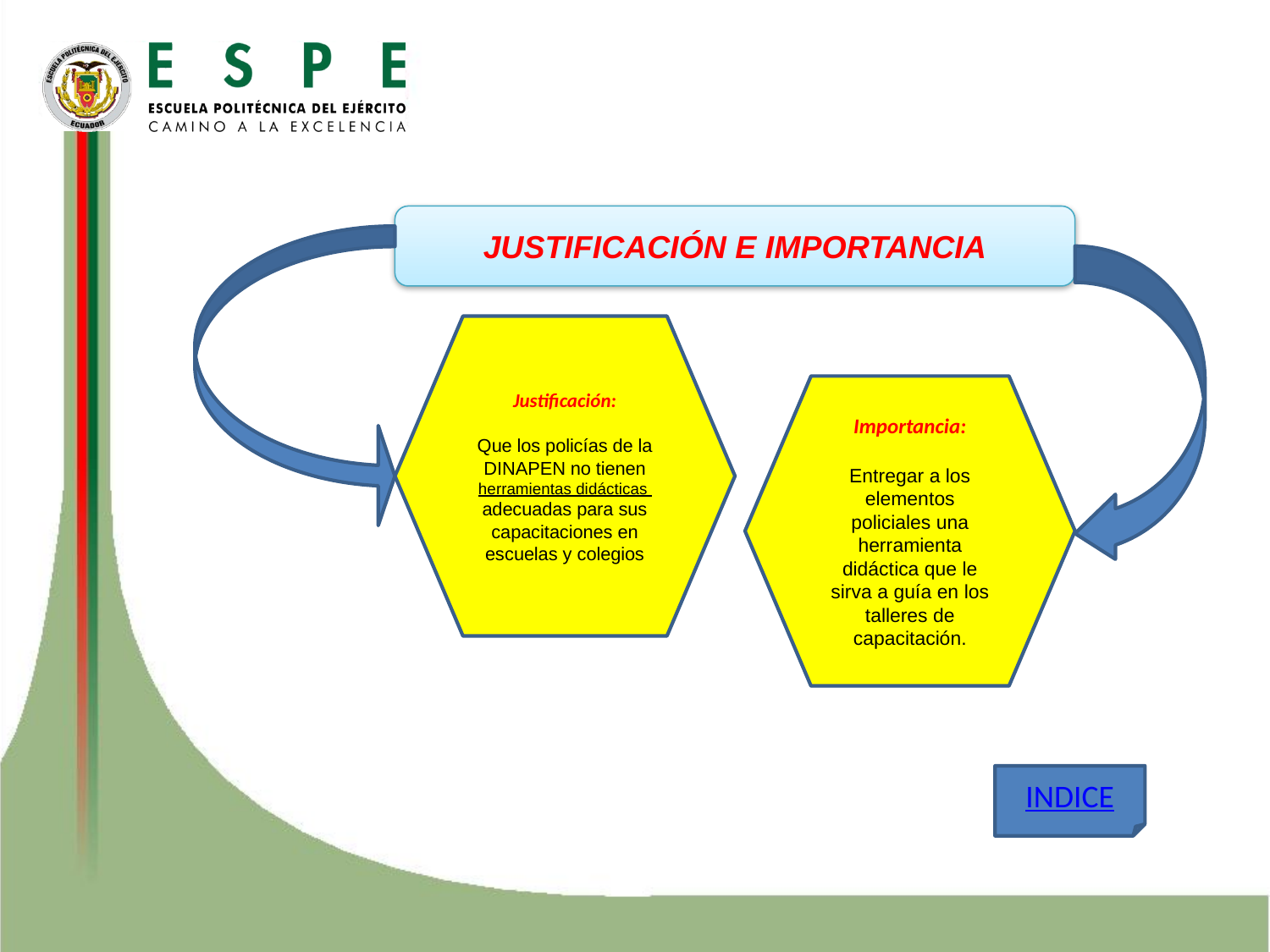

JUSTIFICACIÓN E IMPORTANCIA

Justificación:

Que los policías de la DINAPEN no tienen herramientas didácticas  adecuadas para sus capacitaciones en escuelas y colegios
Importancia:

Entregar a los elementos policiales una herramienta didáctica que le sirva a guía en los talleres de capacitación.
INDICE